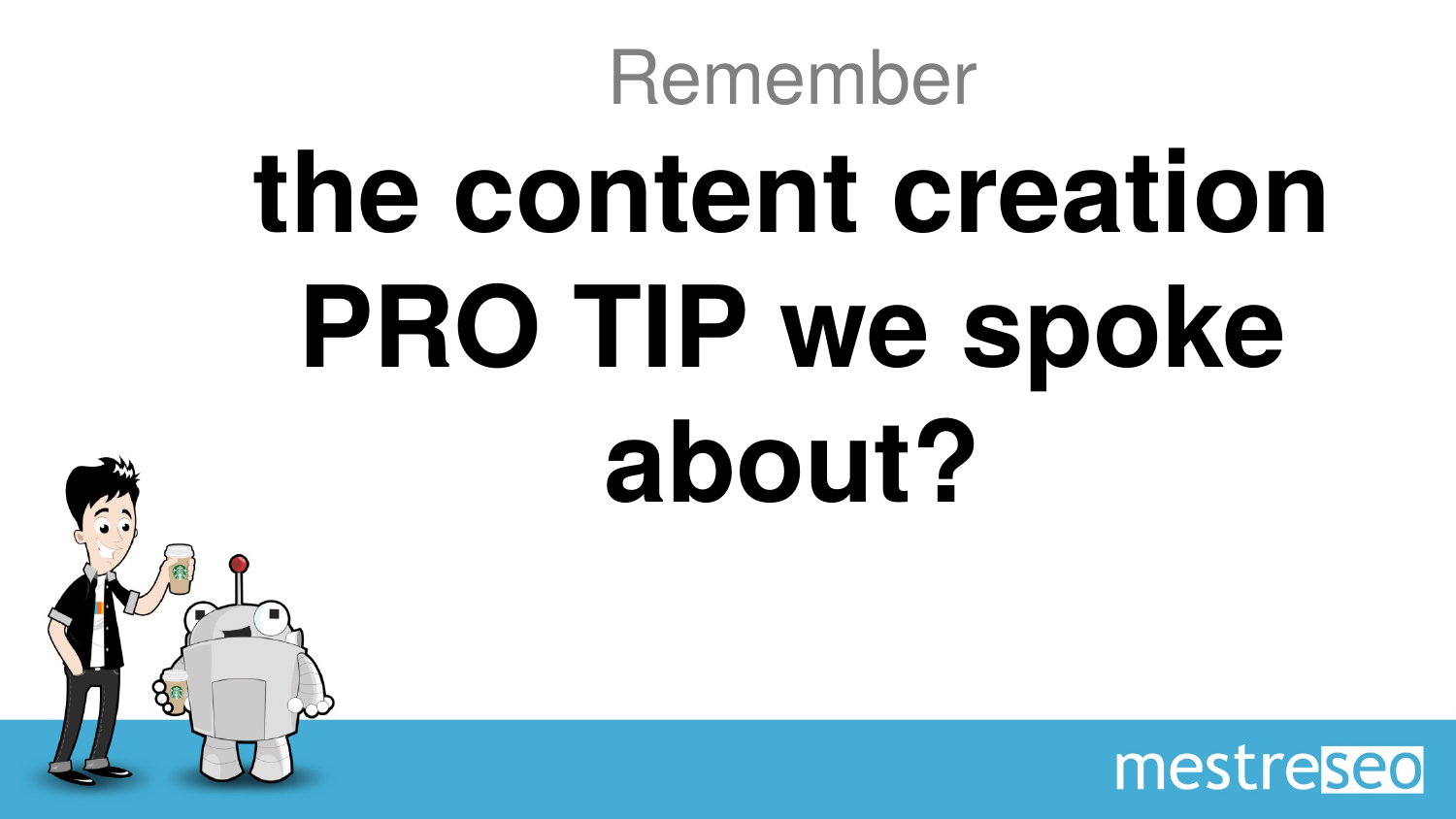

# Remember the content creation PRO TIP we spoke about?